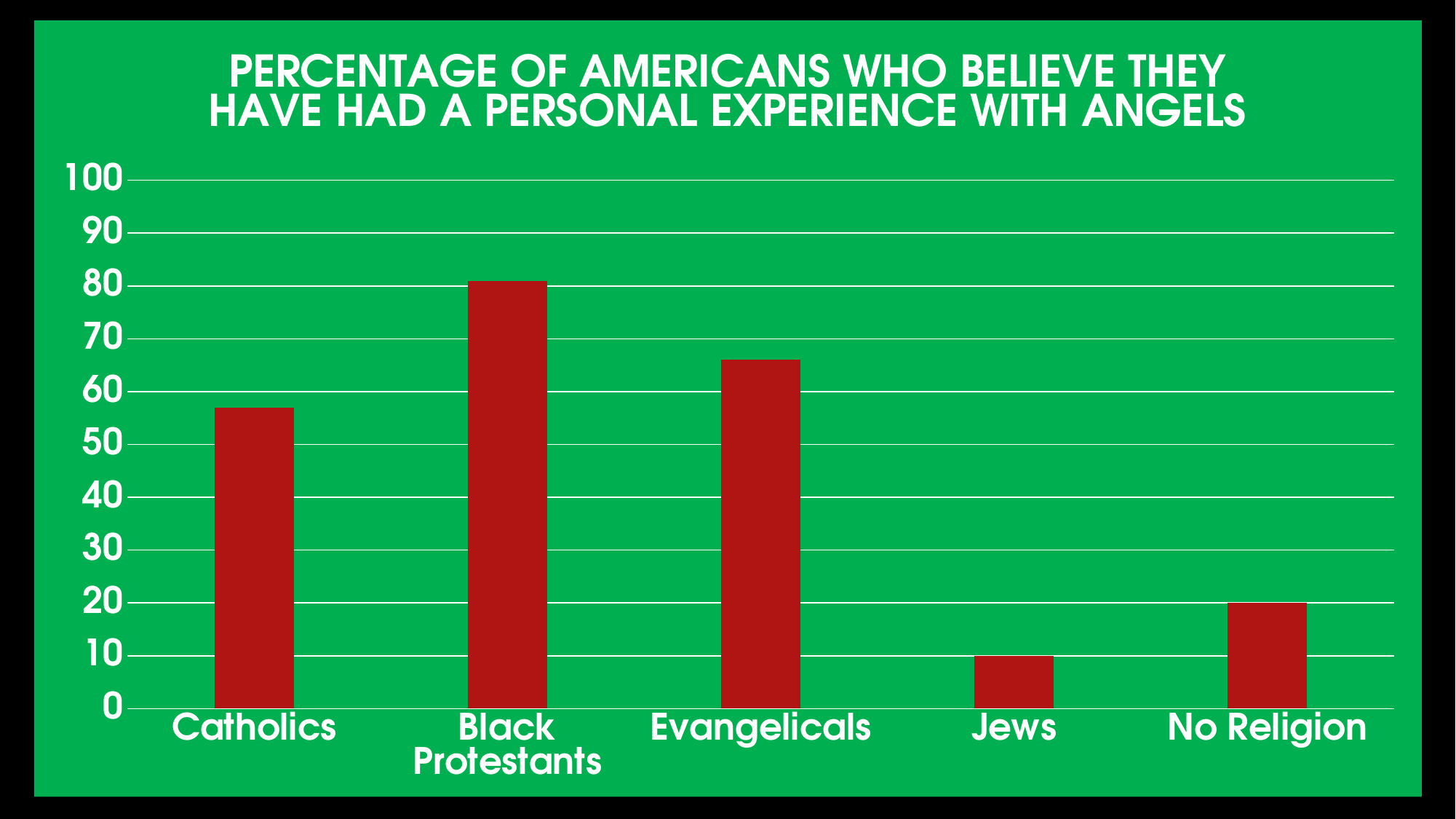

### Chart: PERCENTAGE OF AMERICANS WHO BELIEVE THEY HAVE HAD A PERSONAL EXPERIENCE WITH ANGELS

| Category | Column1 |
|---|---|
| Catholics | 57.0 |
| Black Protestants | 81.0 |
| Evangelicals | 66.0 |
| Jews | 10.0 |
| No Religion | 20.0 |